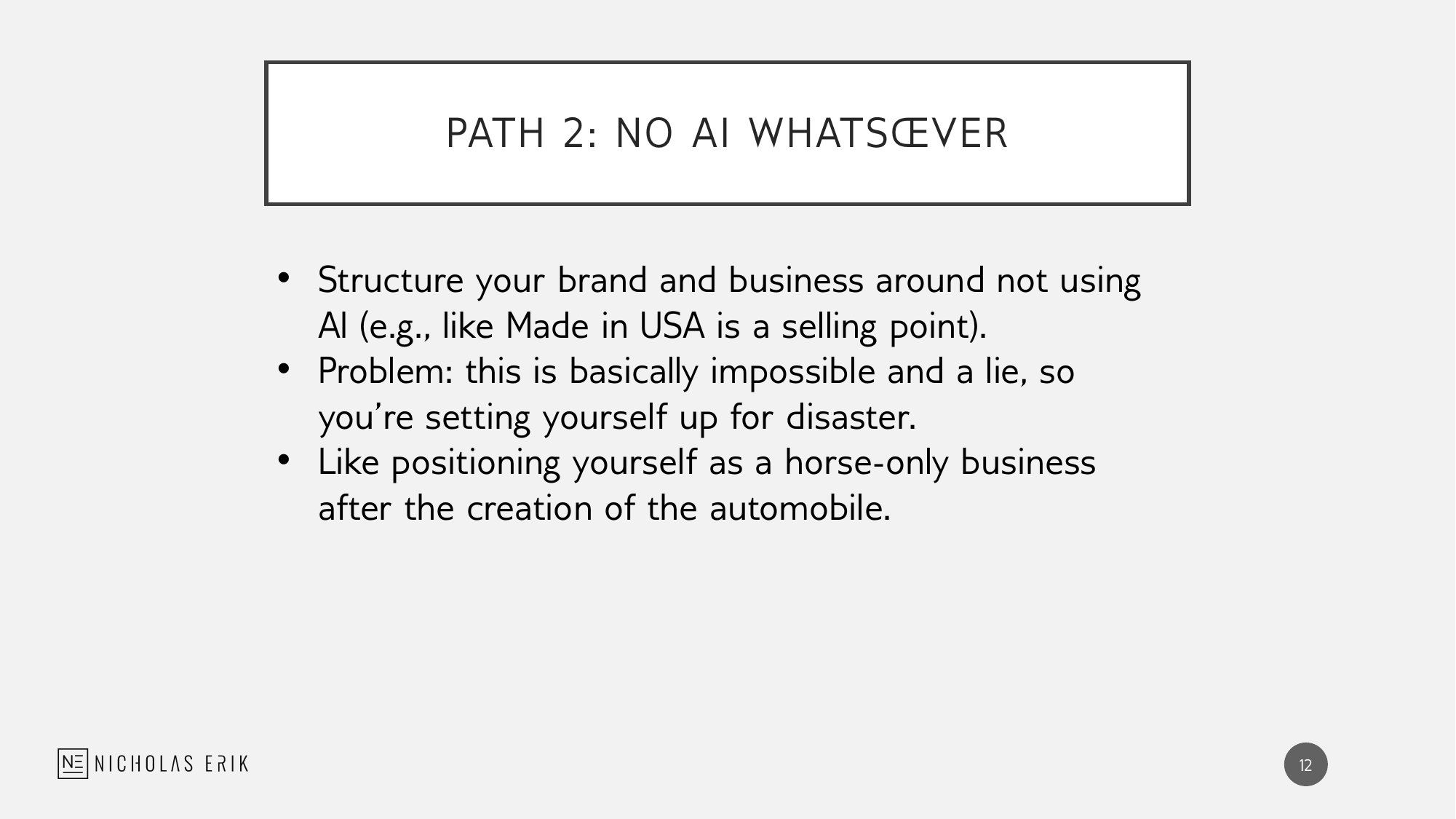

# Path 2: No AI Whatsoever
Structure your brand and business around not using AI (e.g., like Made in USA is a selling point).
Problem: this is basically impossible and a lie, so you’re setting yourself up for disaster.
Like positioning yourself as a horse-only business after the creation of the automobile.
12